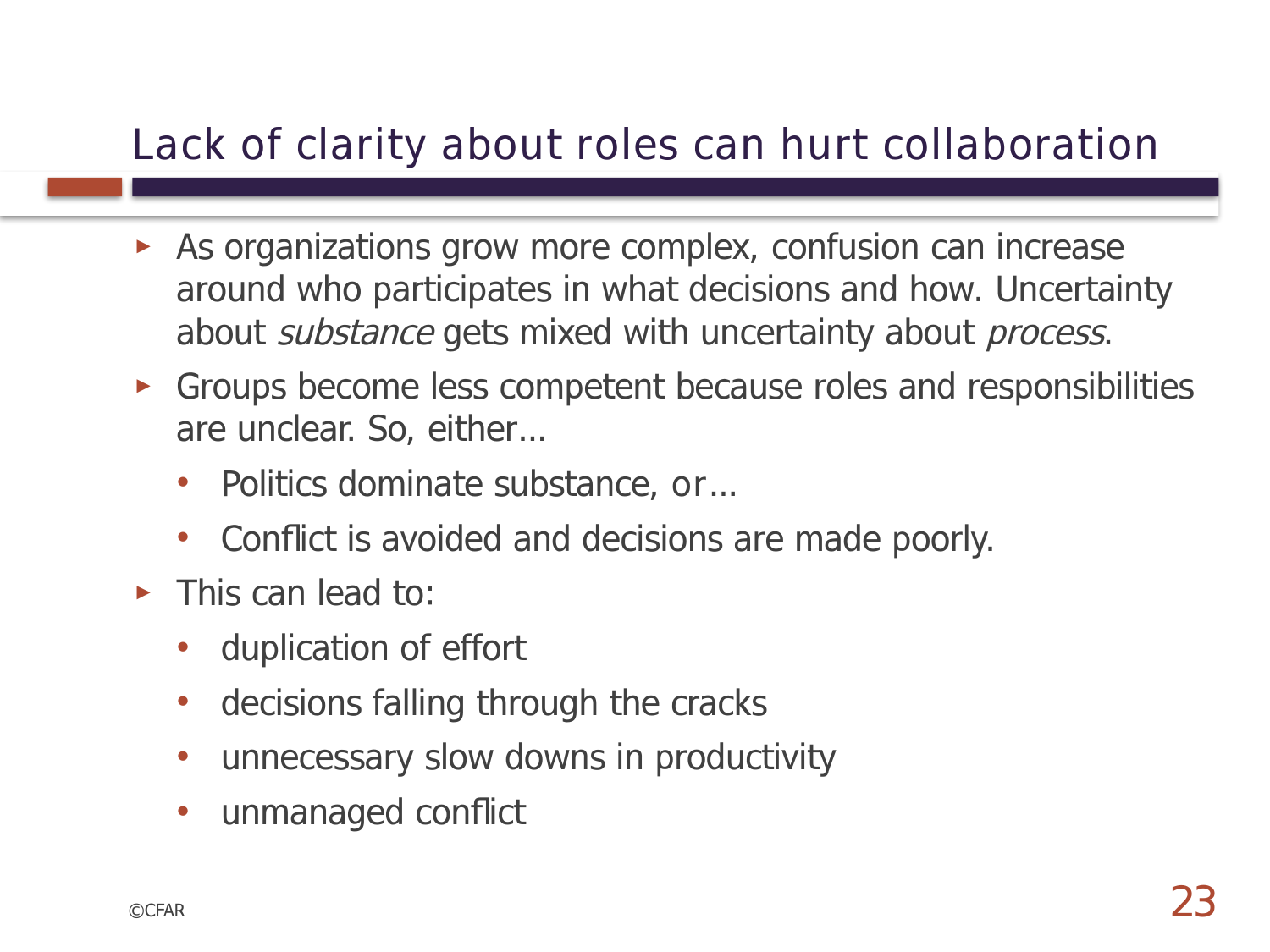

# Lack of clarity about roles can hurt collaboration
As organizations grow more complex, confusion can increase around who participates in what decisions and how. Uncertainty about substance gets mixed with uncertainty about process.
Groups become less competent because roles and responsibilities are unclear. So, either…
Politics dominate substance, or…
Conflict is avoided and decisions are made poorly.
This can lead to:
duplication of effort
decisions falling through the cracks
unnecessary slow downs in productivity
unmanaged conflict
23